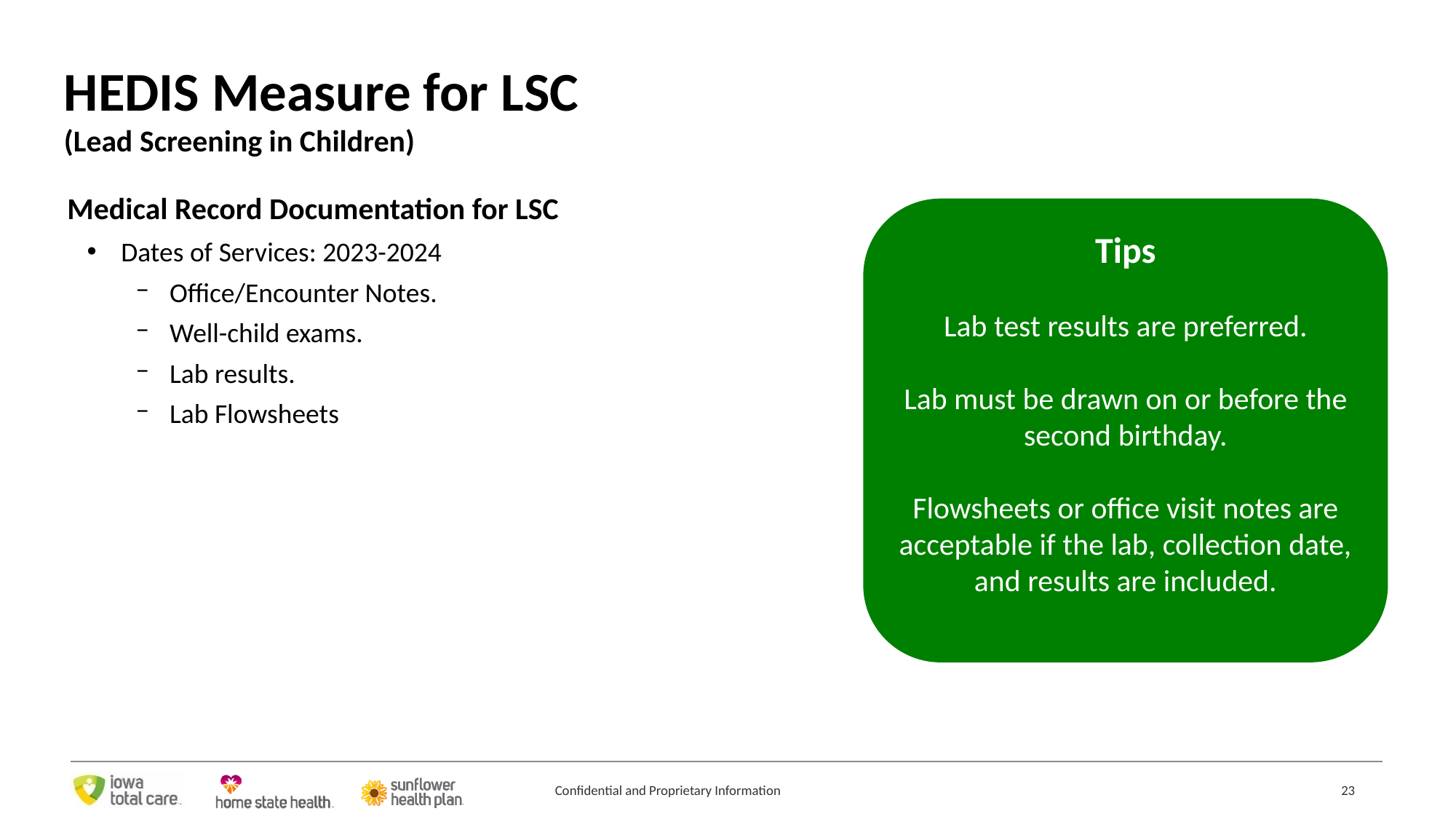

HEDIS Measure for LSC
(Lead Screening in Children)
Medical Record Documentation for LSC
Dates of Services: 2023-2024
Office/Encounter Notes.
Well-child exams.
Lab results.
Lab Flowsheets

Tips

Lab test results are preferred.

Lab must be drawn on or before the second birthday.

Flowsheets or office visit notes are acceptable if the lab, collection date, and results are included.